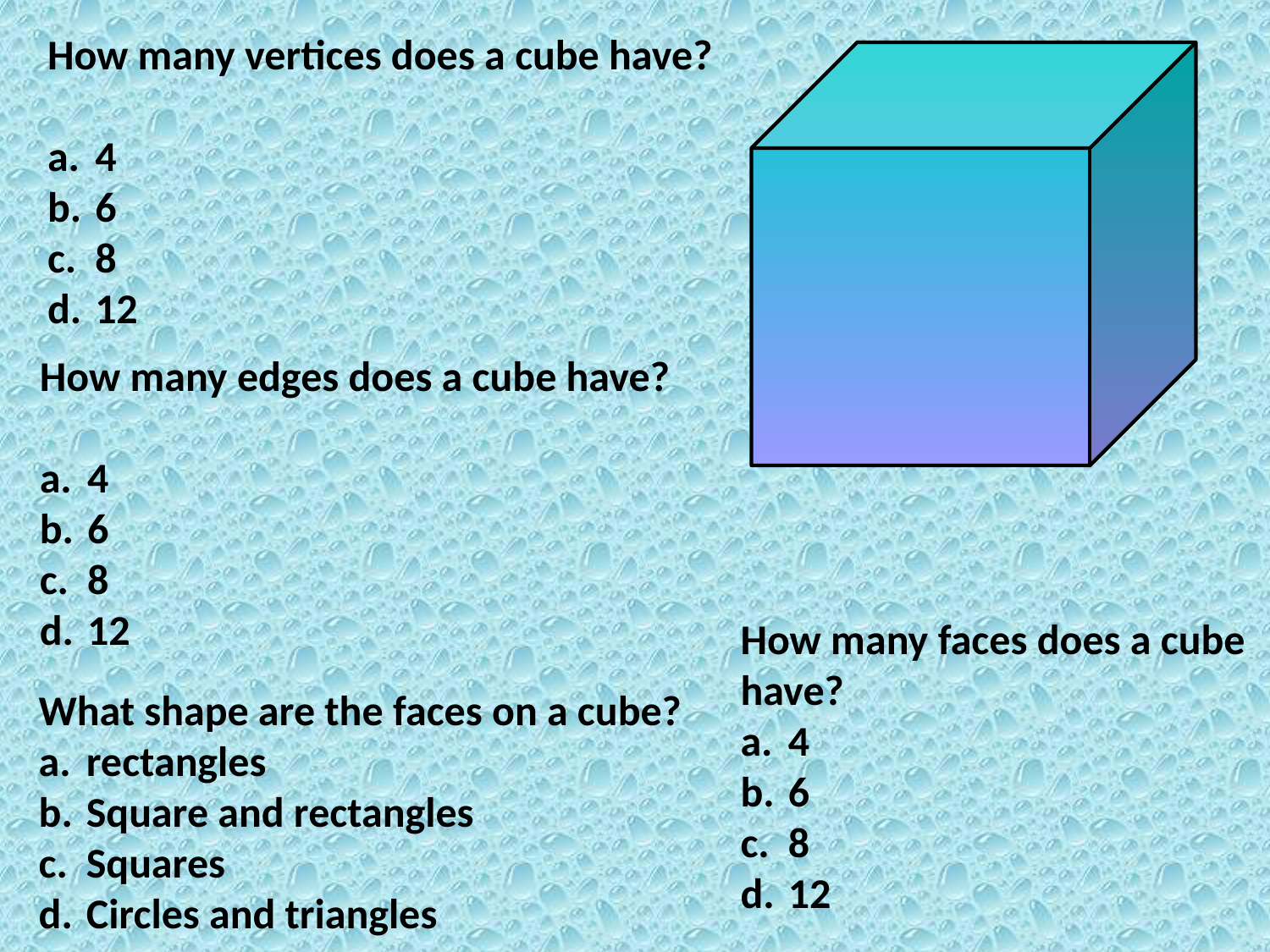

How many vertices does a cube have?

4
6
8
12

How many edges does a cube have?

4
6
8
12

How many faces does a cube have?
4
6
8
12

What shape are the faces on a cube?
rectangles
Square and rectangles
Squares
Circles and triangles